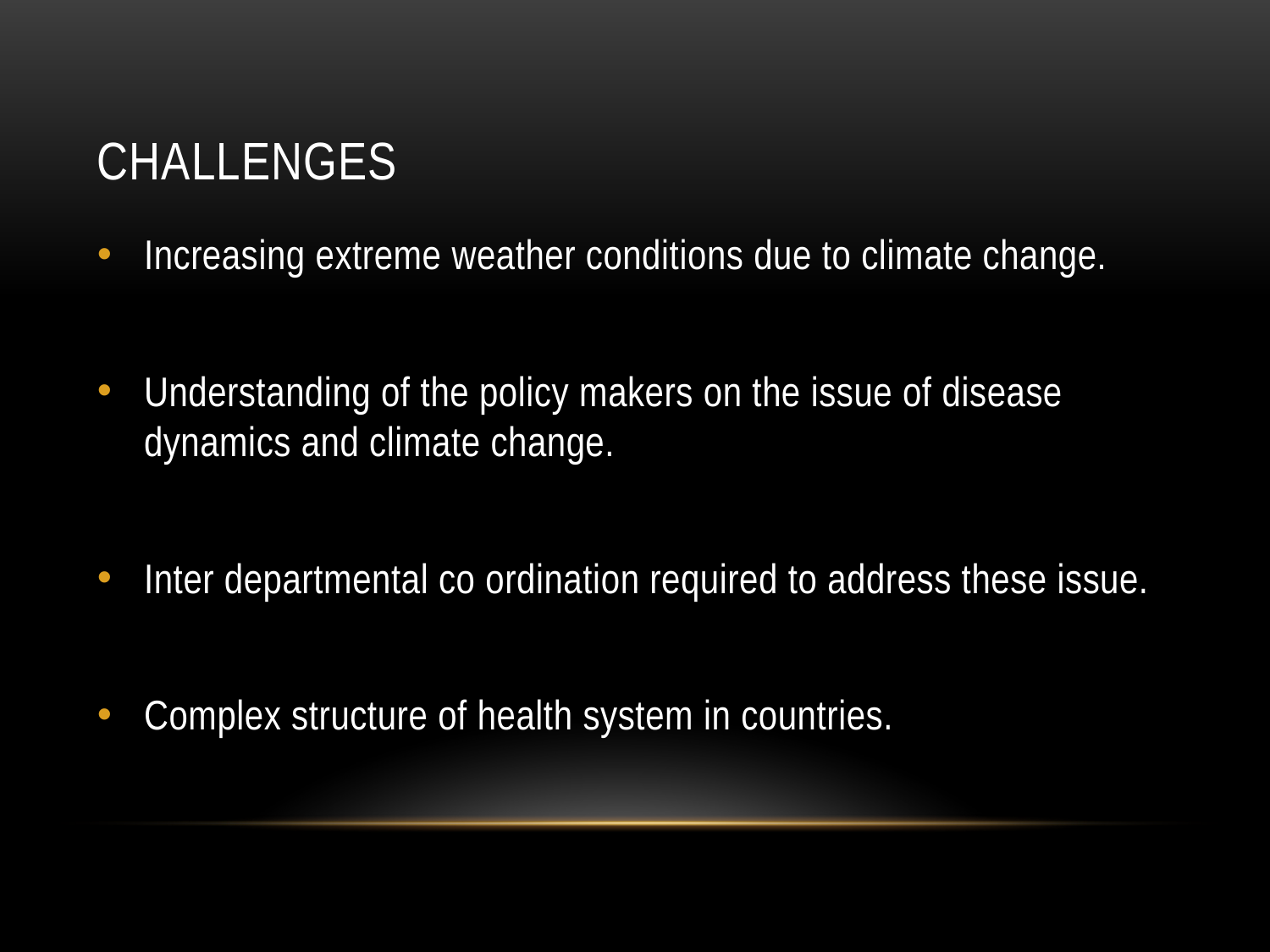

# Challenges
Increasing extreme weather conditions due to climate change.

Understanding of the policy makers on the issue of disease dynamics and climate change.

Inter departmental co ordination required to address these issue.

Complex structure of health system in countries.